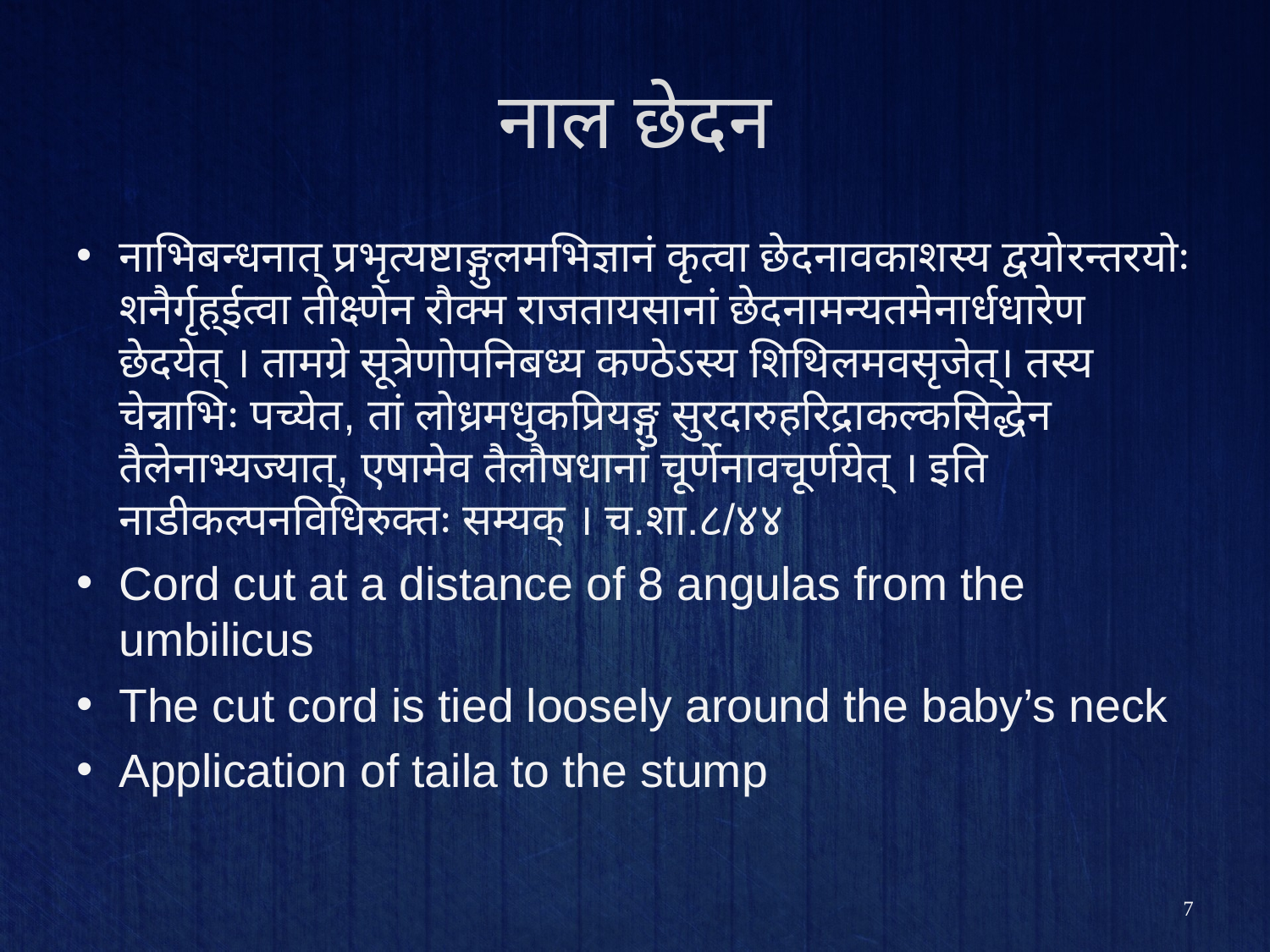

# नाल छेदन
नाभिबन्धनात् प्रभृत्यष्टाङ्गुलमभिज्ञानं कृत्वा छेदनावकाशस्य द्वयोरन्तरयोः शनैर्गृह्ईत्वा तीक्ष्णेन रौक्म राजतायसानां छेदनामन्यतमेनार्धधारेण छेदयेत् । तामग्रे सूत्रेणोपनिबध्य कण्ठेऽस्य शिथिलमवसृजेत्। तस्य चेन्नाभिः पच्येत, तां लोध्रमधुकप्रियङ्गु सुरदारुहरिद्राकल्कसिद्धेन तैलेनाभ्यज्यात्, एषामेव तैलौषधानां चूर्णेनावचूर्णयेत् । इति नाडीकल्पनविधिरुक्तः सम्यक् । च.शा.८/४४
Cord cut at a distance of 8 angulas from the umbilicus
The cut cord is tied loosely around the baby’s neck
Application of taila to the stump
7